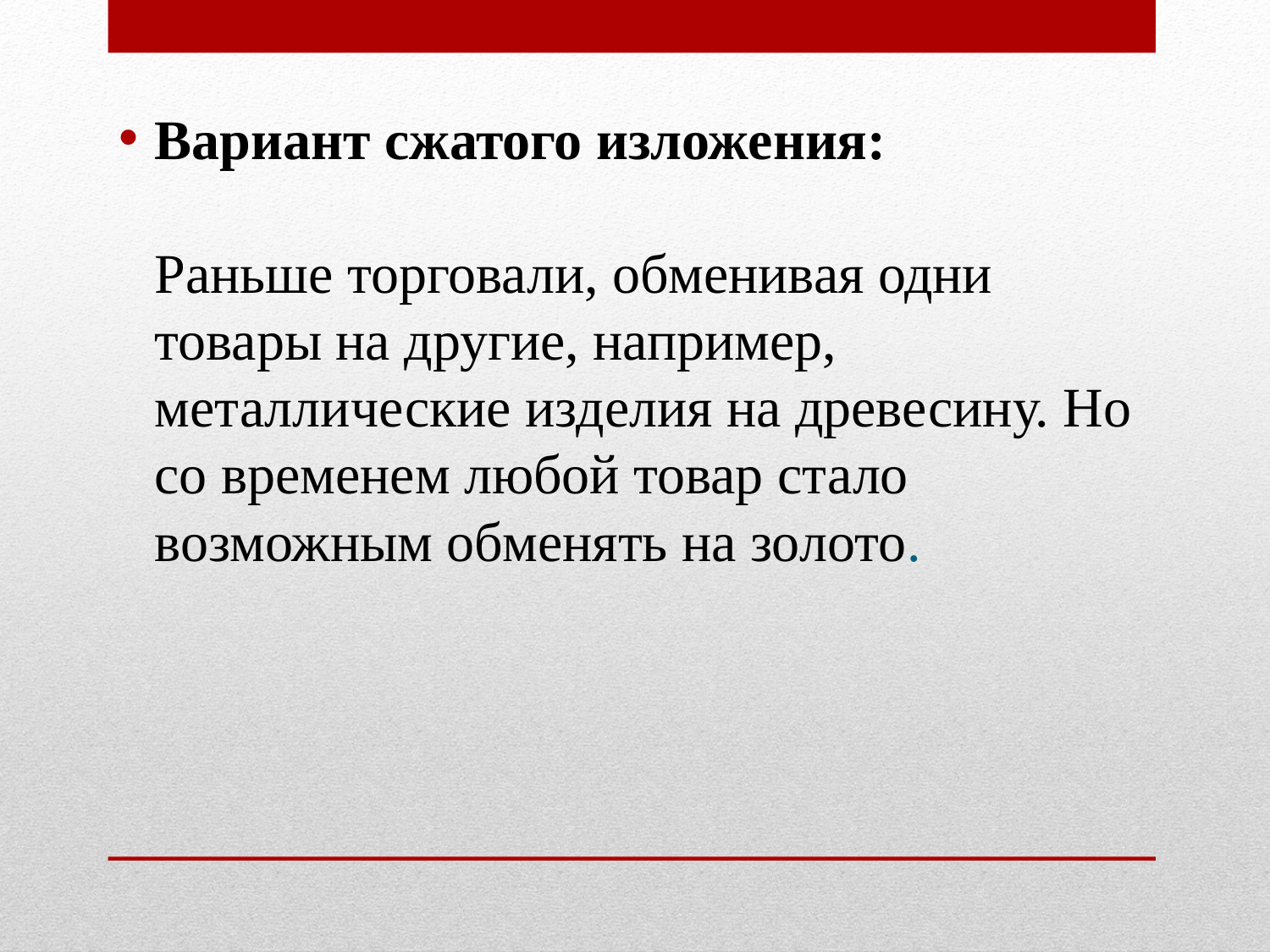

Вариант сжатого изложения:
Раньше торговали, обменивая одни товары на другие, например, металлические изделия на древесину. Но со временем любой товар стало возможным обменять на золото.
#